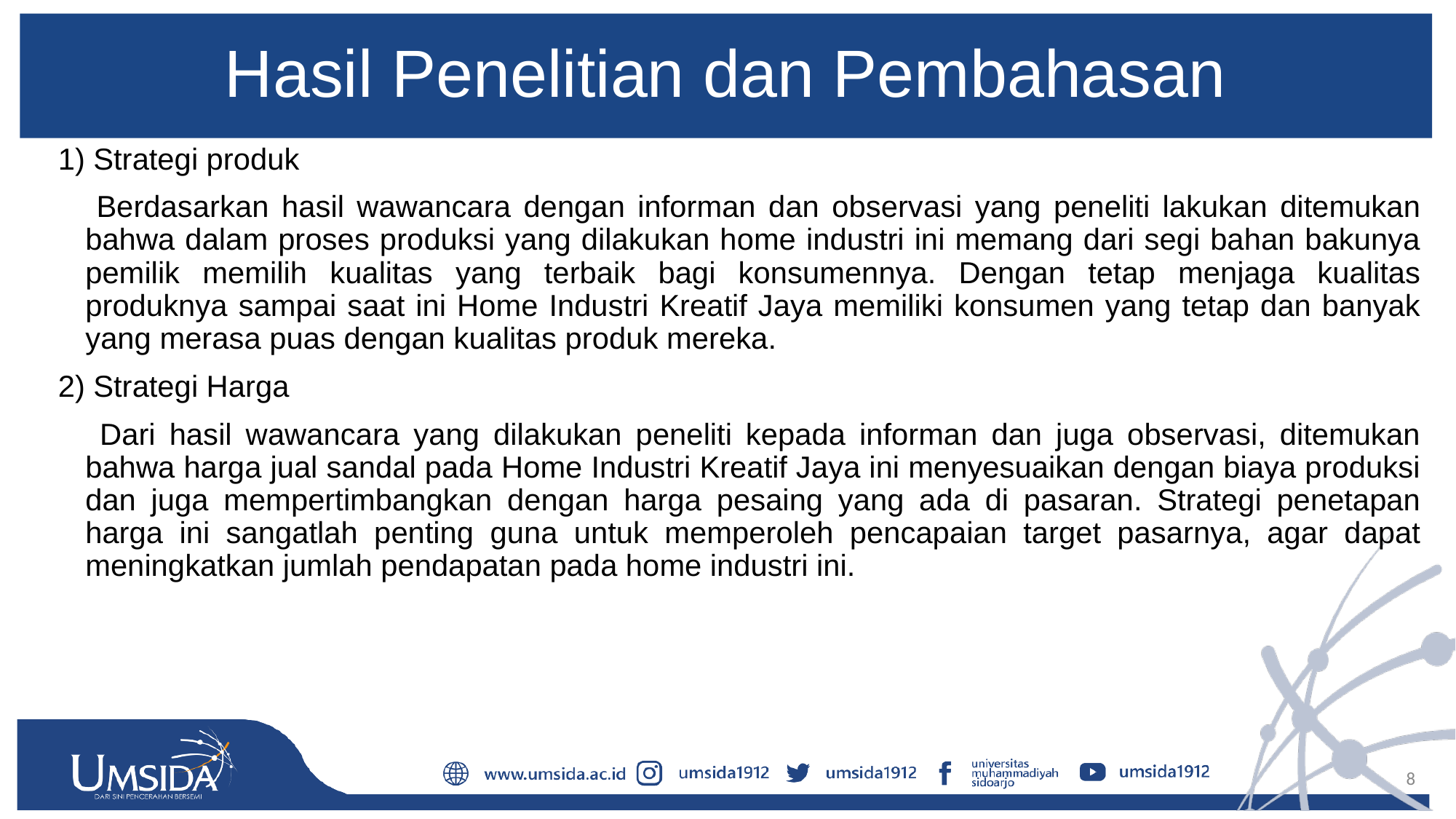

# Hasil Penelitian dan Pembahasan
1) Strategi produk
   Berdasarkan hasil wawancara dengan informan dan observasi yang peneliti lakukan ditemukan bahwa dalam proses produksi yang dilakukan home industri ini memang dari segi bahan bakunya pemilik memilih kualitas yang terbaik bagi konsumennya. Dengan tetap menjaga kualitas produknya sampai saat ini Home Industri Kreatif Jaya memiliki konsumen yang tetap dan banyak yang merasa puas dengan kualitas produk mereka.
2) Strategi Harga
   Dari hasil wawancara yang dilakukan peneliti kepada informan dan juga observasi, ditemukan bahwa harga jual sandal pada Home Industri Kreatif Jaya ini menyesuaikan dengan biaya produksi dan juga mempertimbangkan dengan harga pesaing yang ada di pasaran. Strategi penetapan harga ini sangatlah penting guna untuk memperoleh pencapaian target pasarnya, agar dapat meningkatkan jumlah pendapatan pada home industri ini.